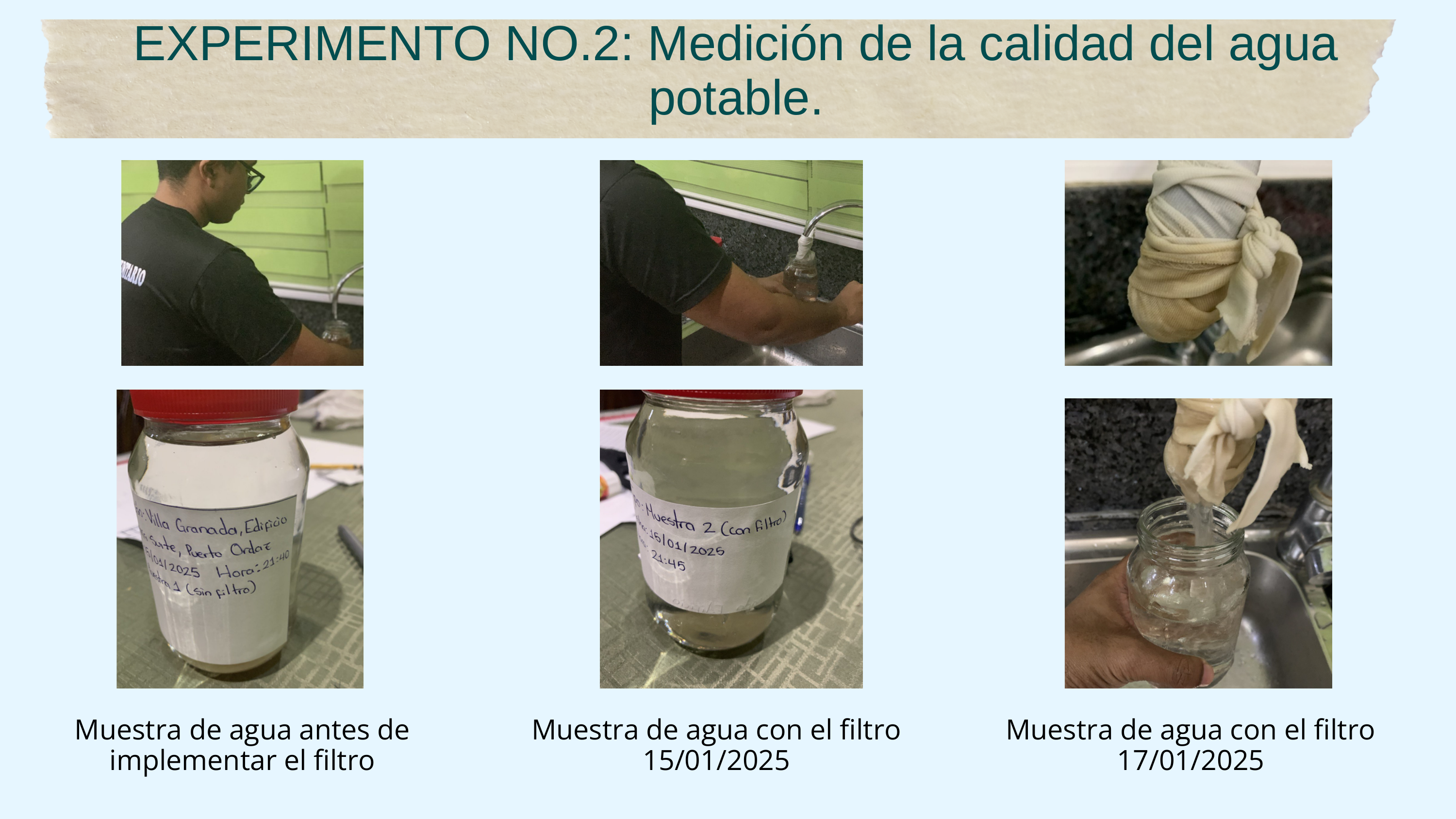

EXPERIMENTO NO.2: Medición de la calidad del agua potable.

Muestra de agua antes de implementar el filtro

Muestra de agua con el filtro
15/01/2025

Muestra de agua con el filtro
17/01/2025